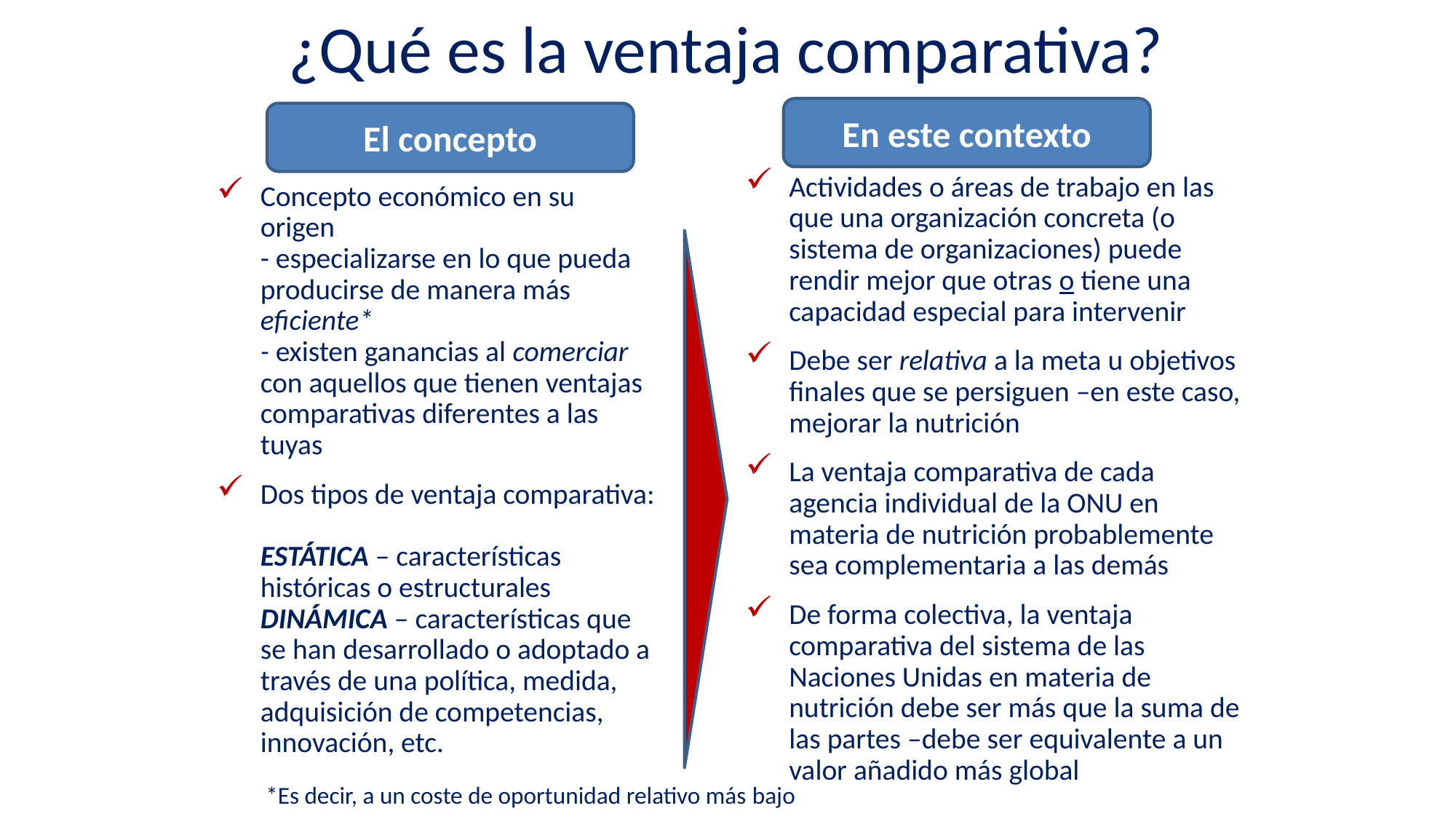

# ¿Qué es la ventaja comparativa?
En este contexto
El concepto
Actividades o áreas de trabajo en las que una organización concreta (o sistema de organizaciones) puede rendir mejor que otras o tiene una capacidad especial para intervenir
Debe ser relativa a la meta u objetivos finales que se persiguen –en este caso, mejorar la nutrición
La ventaja comparativa de cada agencia individual de la ONU en materia de nutrición probablemente sea complementaria a las demás
De forma colectiva, la ventaja comparativa del sistema de las Naciones Unidas en materia de nutrición debe ser más que la suma de las partes –debe ser equivalente a un valor añadido más global

Concepto económico en su origen
- especializarse en lo que pueda producirse de manera más eficiente*
- existen ganancias al comerciar con aquellos que tienen ventajas comparativas diferentes a las tuyas
Dos tipos de ventaja comparativa:
ESTÁTICA – características históricas o estructurales
DINÁMICA – características que se han desarrollado o adoptado a través de una política, medida, adquisición de competencias, innovación, etc.

*Es decir, a un coste de oportunidad relativo más bajo